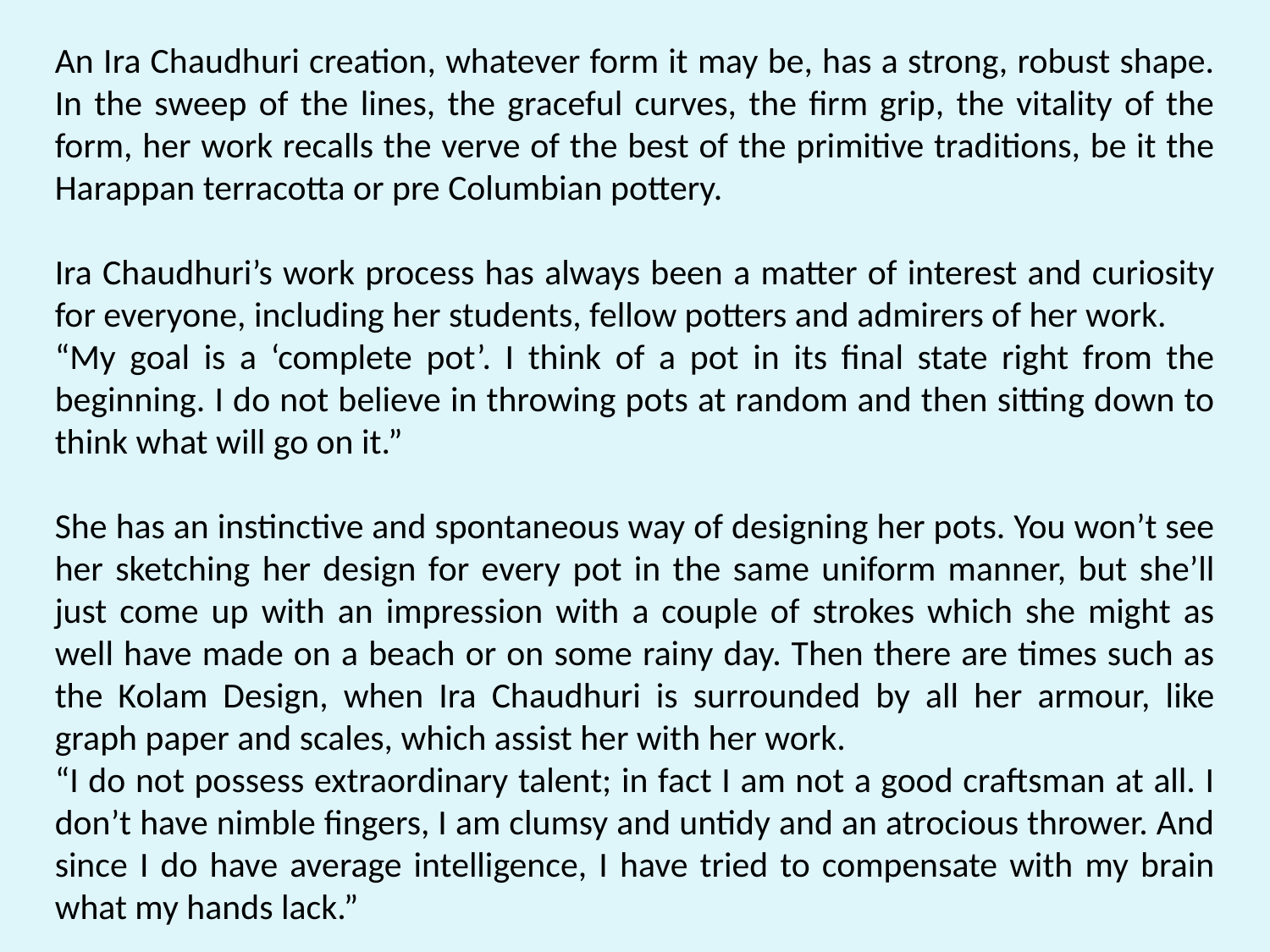

An Ira Chaudhuri creation, whatever form it may be, has a strong, robust shape. In the sweep of the lines, the graceful curves, the firm grip, the vitality of the form, her work recalls the verve of the best of the primitive traditions, be it the Harappan terracotta or pre Columbian pottery.

Ira Chaudhuri’s work process has always been a matter of interest and curiosity for everyone, including her students, fellow potters and admirers of her work.
“My goal is a ‘complete pot’. I think of a pot in its final state right from the beginning. I do not believe in throwing pots at random and then sitting down to think what will go on it.”

She has an instinctive and spontaneous way of designing her pots. You won’t see her sketching her design for every pot in the same uniform manner, but she’ll just come up with an impression with a couple of strokes which she might as well have made on a beach or on some rainy day. Then there are times such as the Kolam Design, when Ira Chaudhuri is surrounded by all her armour, like graph paper and scales, which assist her with her work.
“I do not possess extraordinary talent; in fact I am not a good craftsman at all. I don’t have nimble fingers, I am clumsy and untidy and an atrocious thrower. And since I do have average intelligence, I have tried to compensate with my brain what my hands lack.”